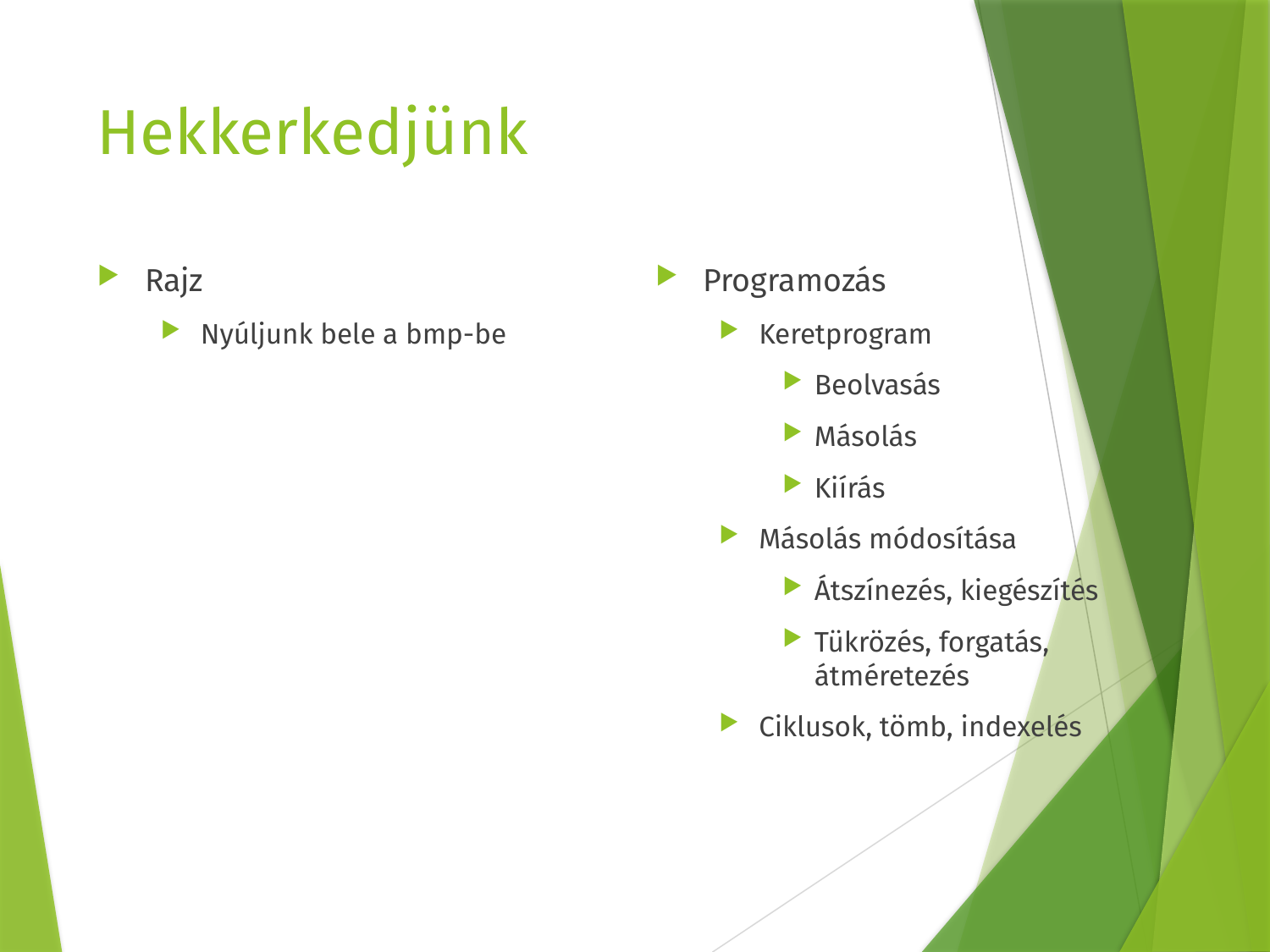

# Hekkerkedjünk
Rajz
Nyúljunk bele a bmp-be
Programozás
Keretprogram
Beolvasás
Másolás
Kiírás
Másolás módosítása
Átszínezés, kiegészítés
Tükrözés, forgatás, átméretezés
Ciklusok, tömb, indexelés